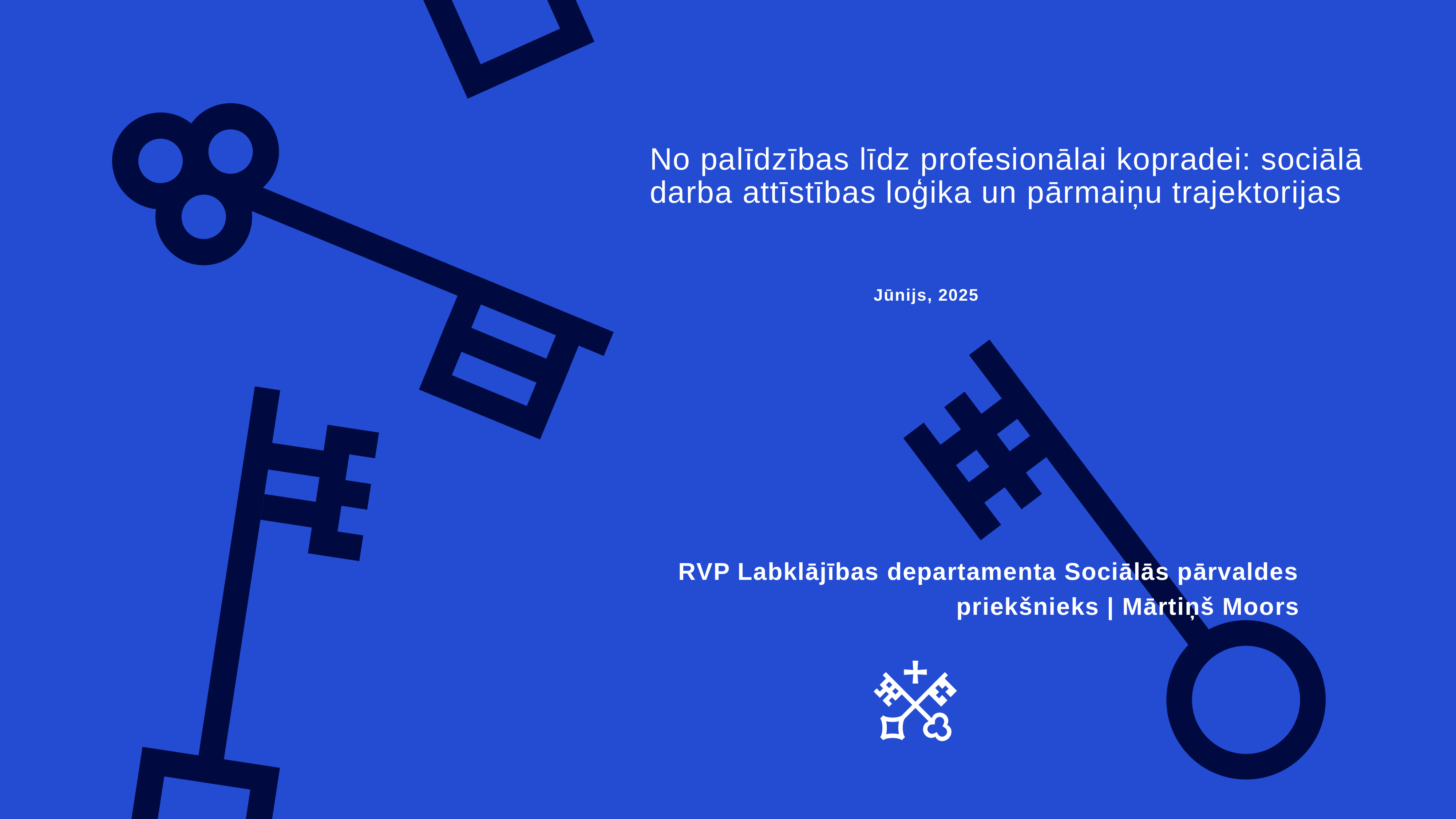

# No palīdzības līdz profesionālai kopradei: sociālā darba attīstības loģika un pārmaiņu trajektorijas
Jūnijs, 2025
RVP Labklājības departamenta Sociālās pārvaldes priekšnieks | Mārtiņš Moors